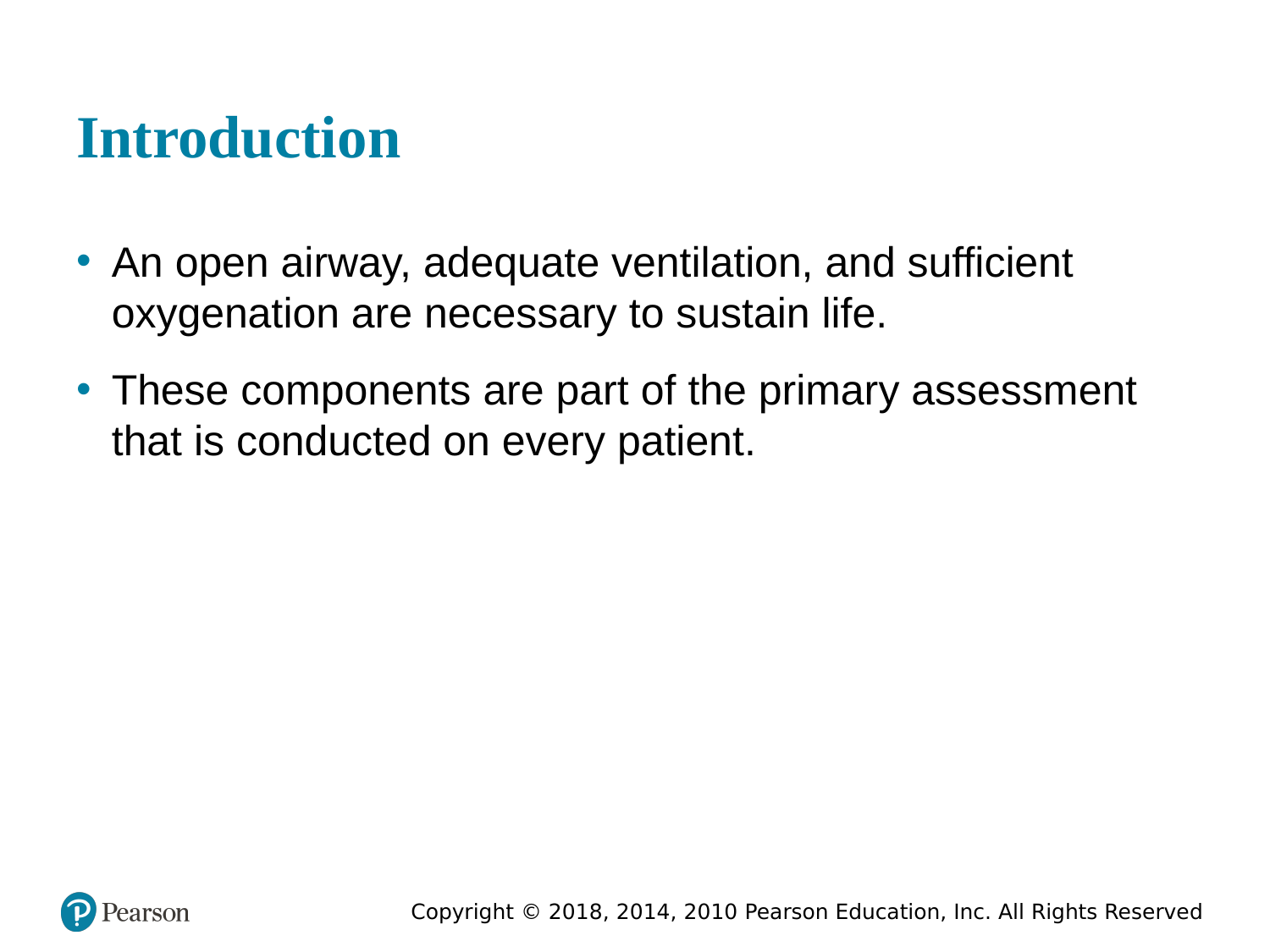

# Introduction
An open airway, adequate ventilation, and sufficient oxygenation are necessary to sustain life.
These components are part of the primary assessment that is conducted on every patient.